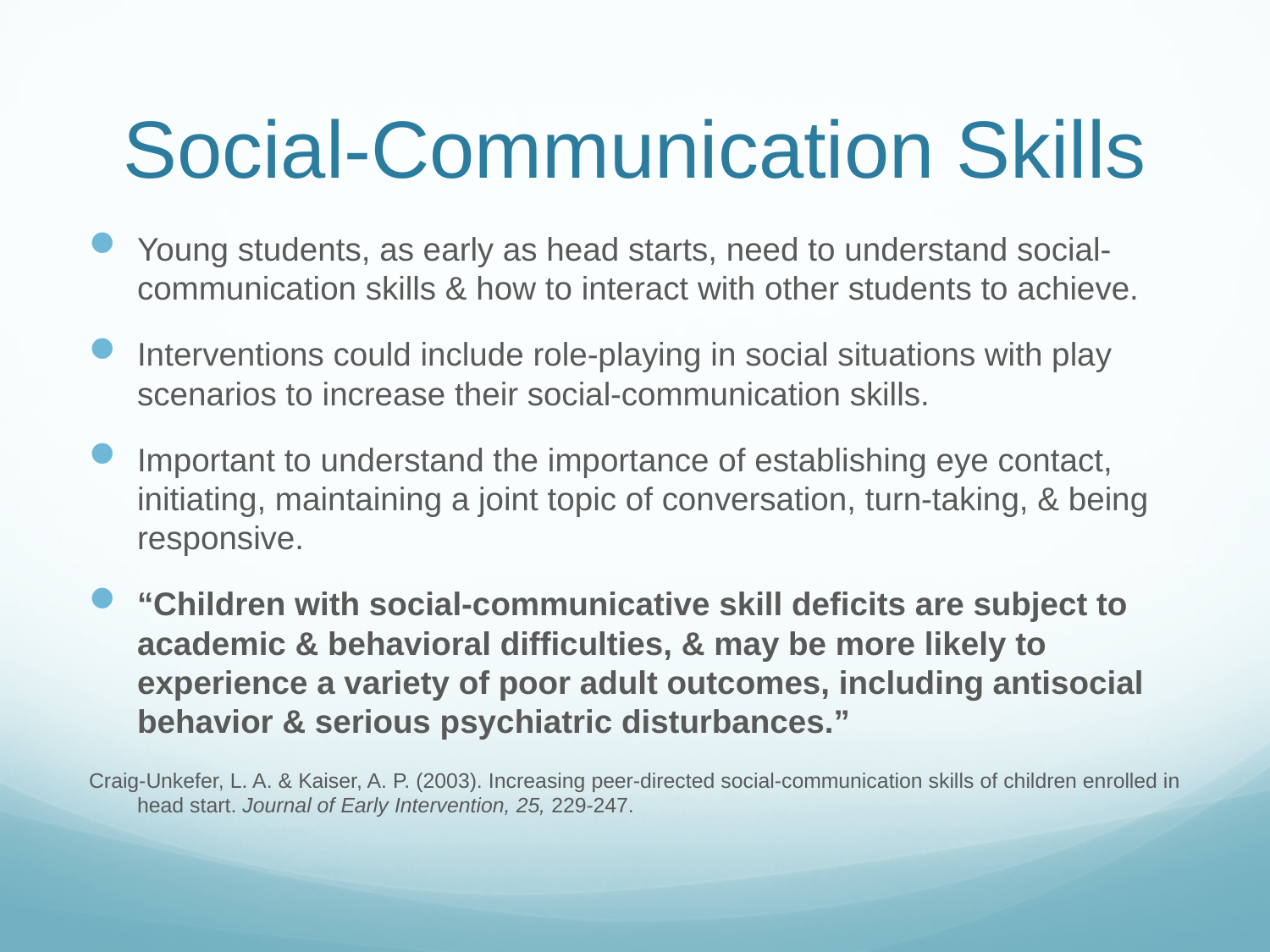

# Social-Communication Skills
Young students, as early as head starts, need to understand social-communication skills & how to interact with other students to achieve.
Interventions could include role-playing in social situations with play scenarios to increase their social-communication skills.
Important to understand the importance of establishing eye contact, initiating, maintaining a joint topic of conversation, turn-taking, & being responsive.
“Children with social-communicative skill deficits are subject to academic & behavioral difficulties, & may be more likely to experience a variety of poor adult outcomes, including antisocial behavior & serious psychiatric disturbances.”
Craig-Unkefer, L. A. & Kaiser, A. P. (2003). Increasing peer-directed social-communication skills of children enrolled in head start. Journal of Early Intervention, 25, 229-247.